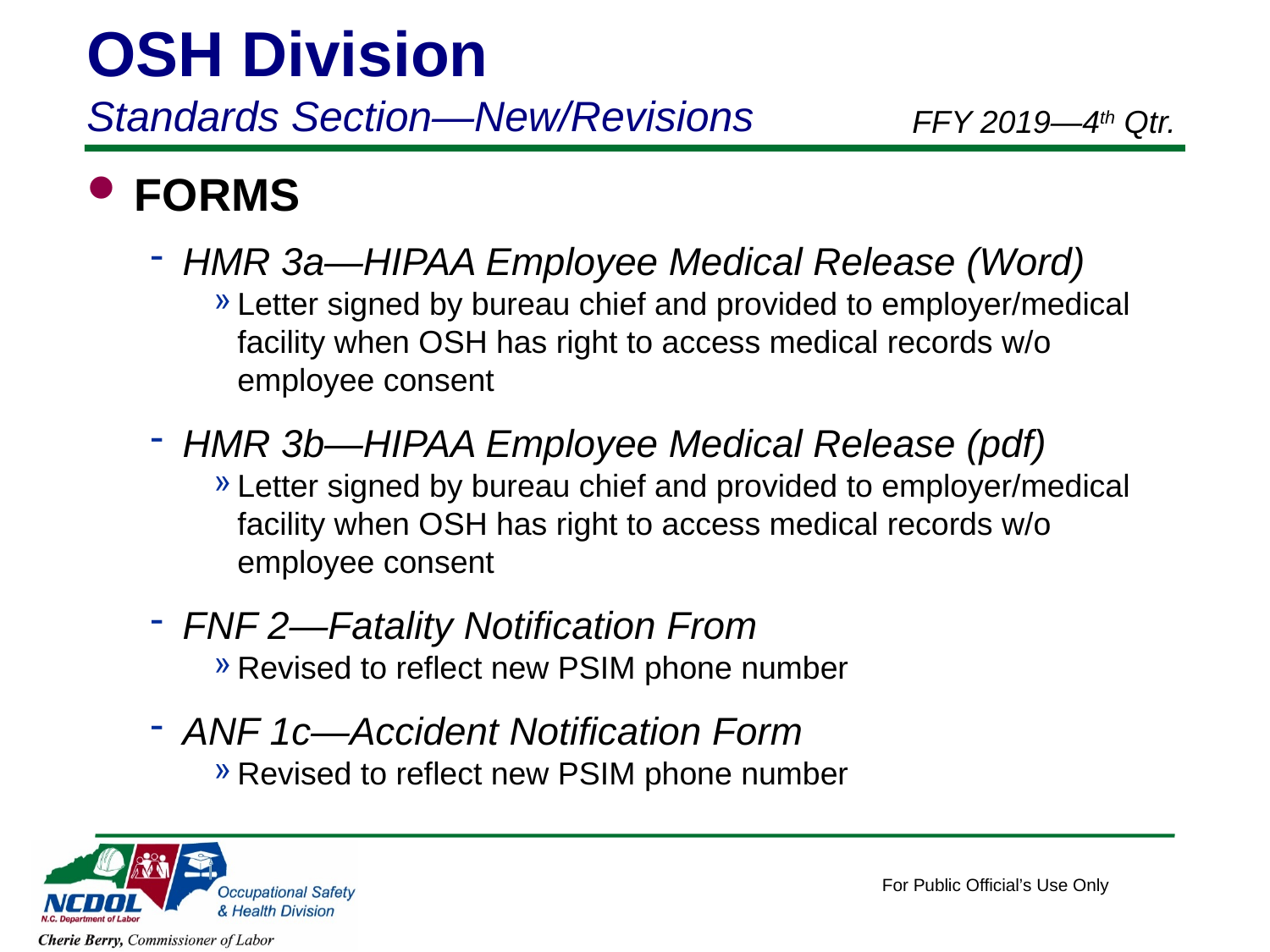

OSH Division
Standards Section—New/Revisions
FFY 2019—4th Qtr.
FORMS

HMR 3a—HIPAA Employee Medical Release (Word)
Letter signed by bureau chief and provided to employer/medical facility when OSH has right to access medical records w/o employee consent

HMR 3b—HIPAA Employee Medical Release (pdf)
Letter signed by bureau chief and provided to employer/medical facility when OSH has right to access medical records w/o employee consent

FNF 2—Fatality Notification From
Revised to reflect new PSIM phone number

ANF 1c—Accident Notification Form
Revised to reflect new PSIM phone number